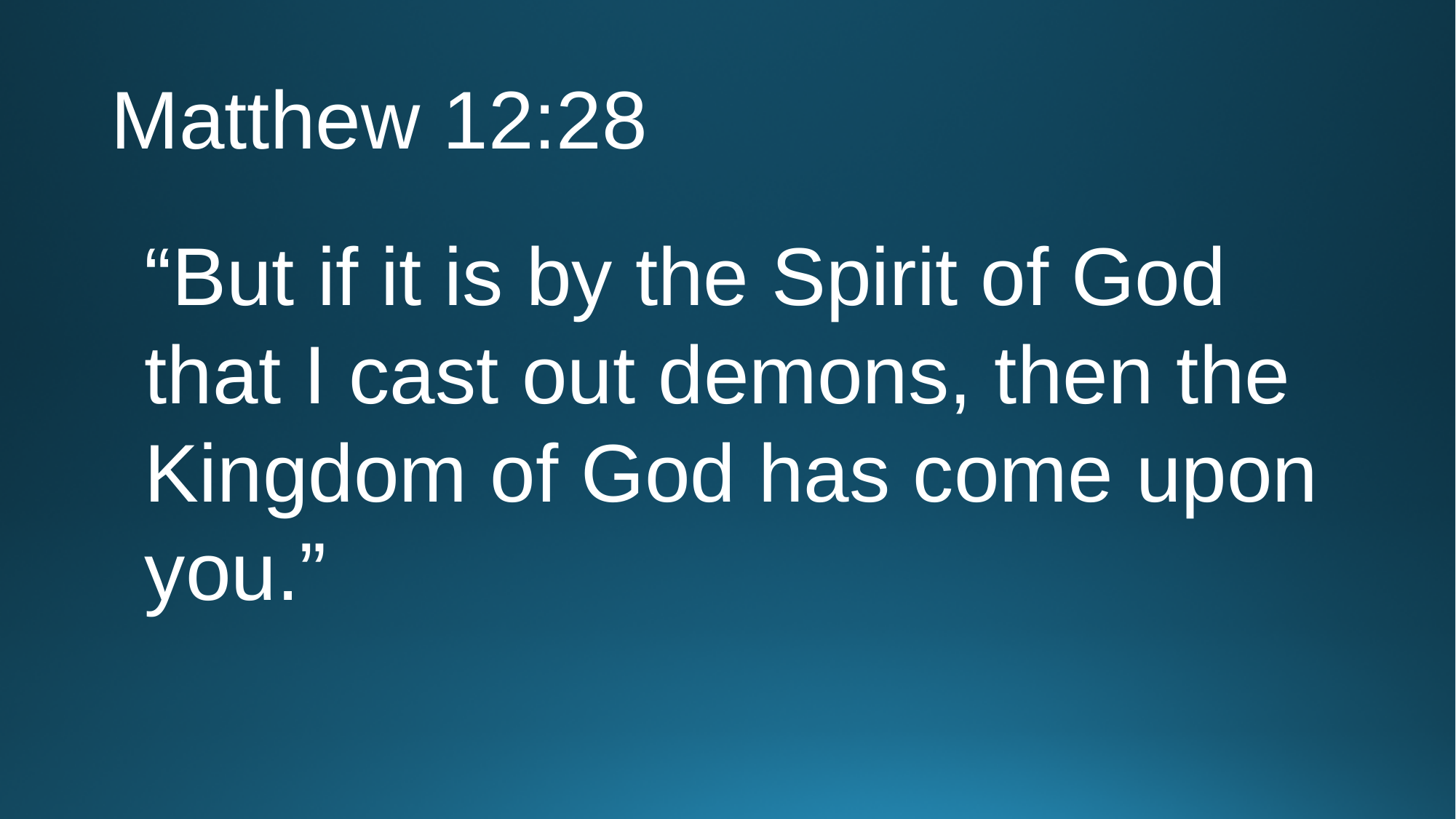

# Matthew 12:28
“But if it is by the Spirit of God that I cast out demons, then the Kingdom of God has come upon you.”